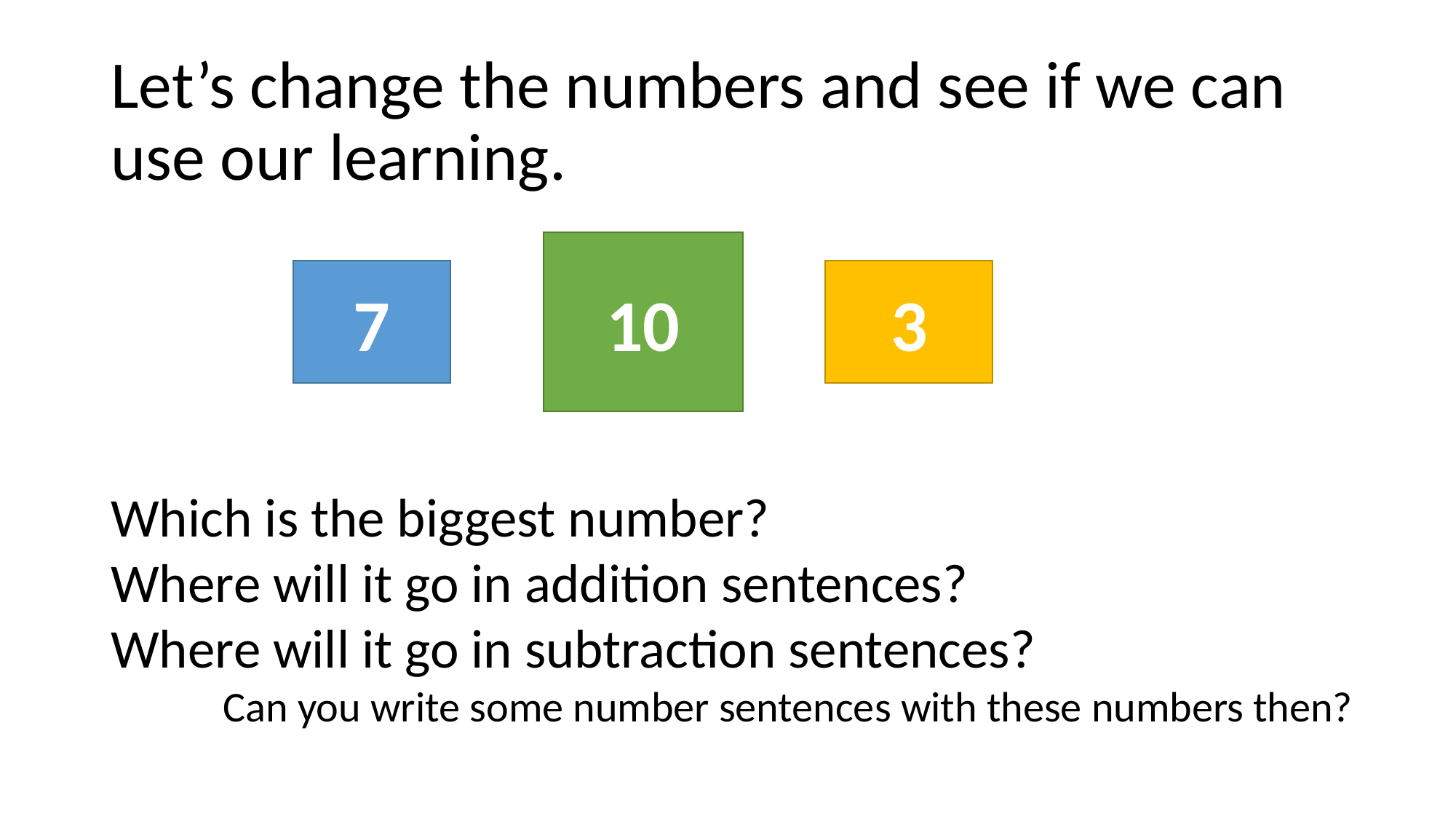

# Let’s change the numbers and see if we can use our learning.

10
3
7
Which is the biggest number?
Where will it go in addition sentences?
Where will it go in subtraction sentences?
Can you write some number sentences with these numbers then?